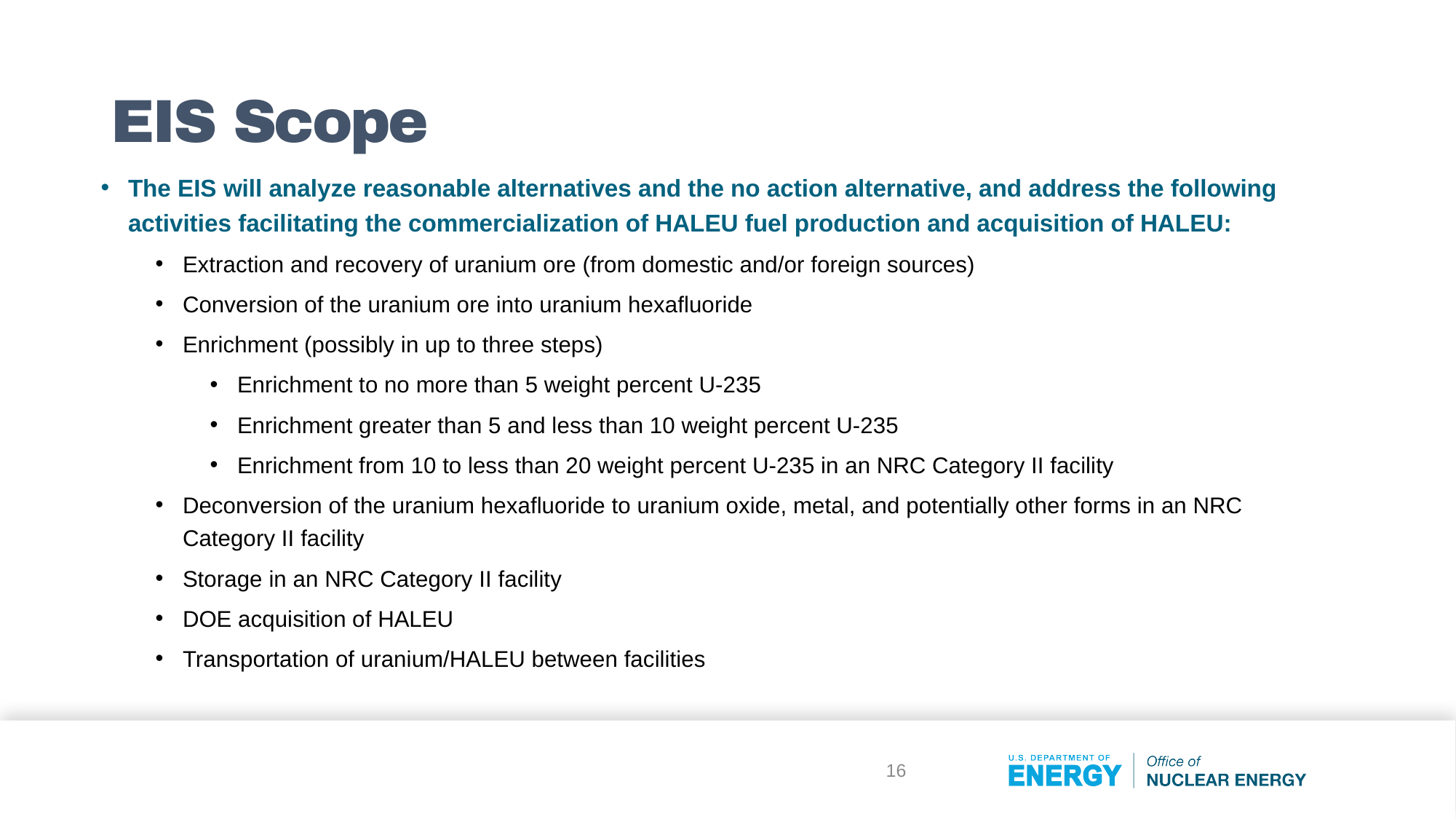

# EIS Scope
The EIS will analyze reasonable alternatives and the no action alternative, and address the following activities facilitating the commercialization of HALEU fuel production and acquisition of HALEU:
Extraction and recovery of uranium ore (from domestic and/or foreign sources)
Conversion of the uranium ore into uranium hexafluoride
Enrichment (possibly in up to three steps)
Enrichment to no more than 5 weight percent U-235
Enrichment greater than 5 and less than 10 weight percent U-235
Enrichment from 10 to less than 20 weight percent U-235 in an NRC Category II facility
Deconversion of the uranium hexafluoride to uranium oxide, metal, and potentially other forms in an NRC Category II facility
Storage in an NRC Category II facility
DOE acquisition of HALEU
Transportation of uranium/HALEU between facilities

16